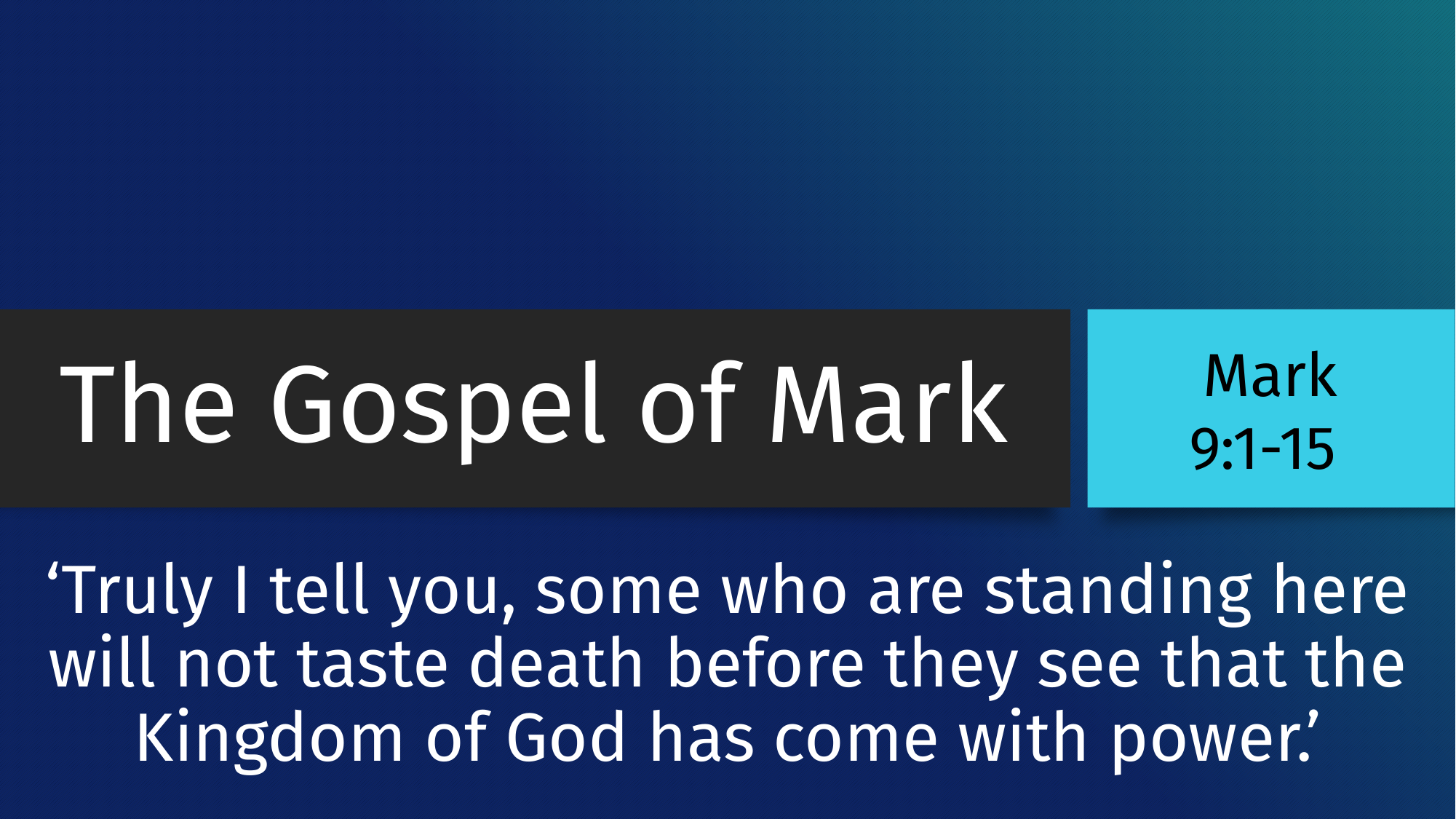

# The Gospel of Mark
Mark
9:1-15
‘Truly I tell you, some who are standing here will not taste death before they see that the Kingdom of God has come with power.’